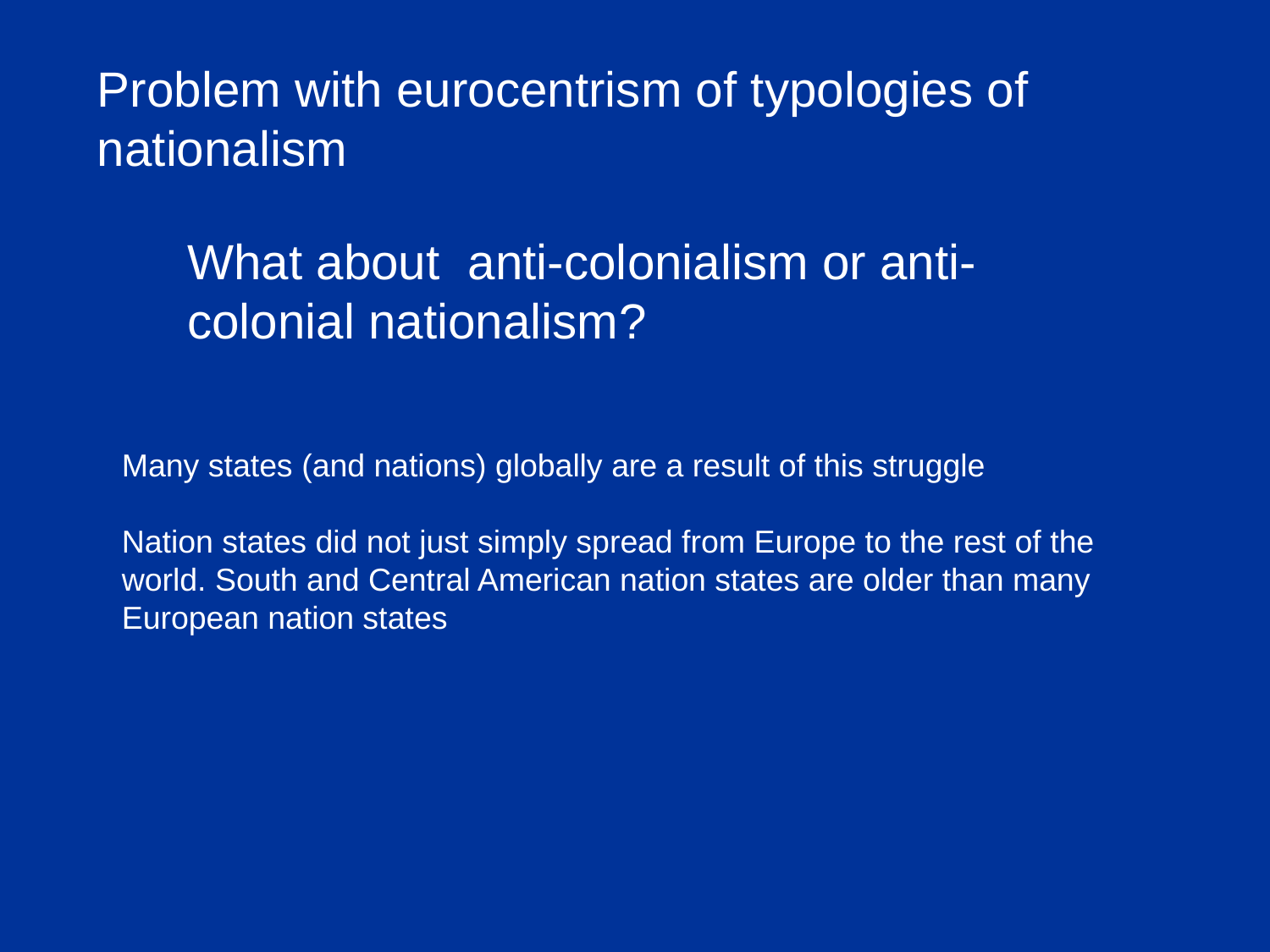

Problem with eurocentrism of typologies of nationalism
What about  anti-colonialism or anti-colonial nationalism?

Many states (and nations) globally are a result of this struggle

Nation states did not just simply spread from Europe to the rest of the world. South and Central American nation states are older than many European nation states